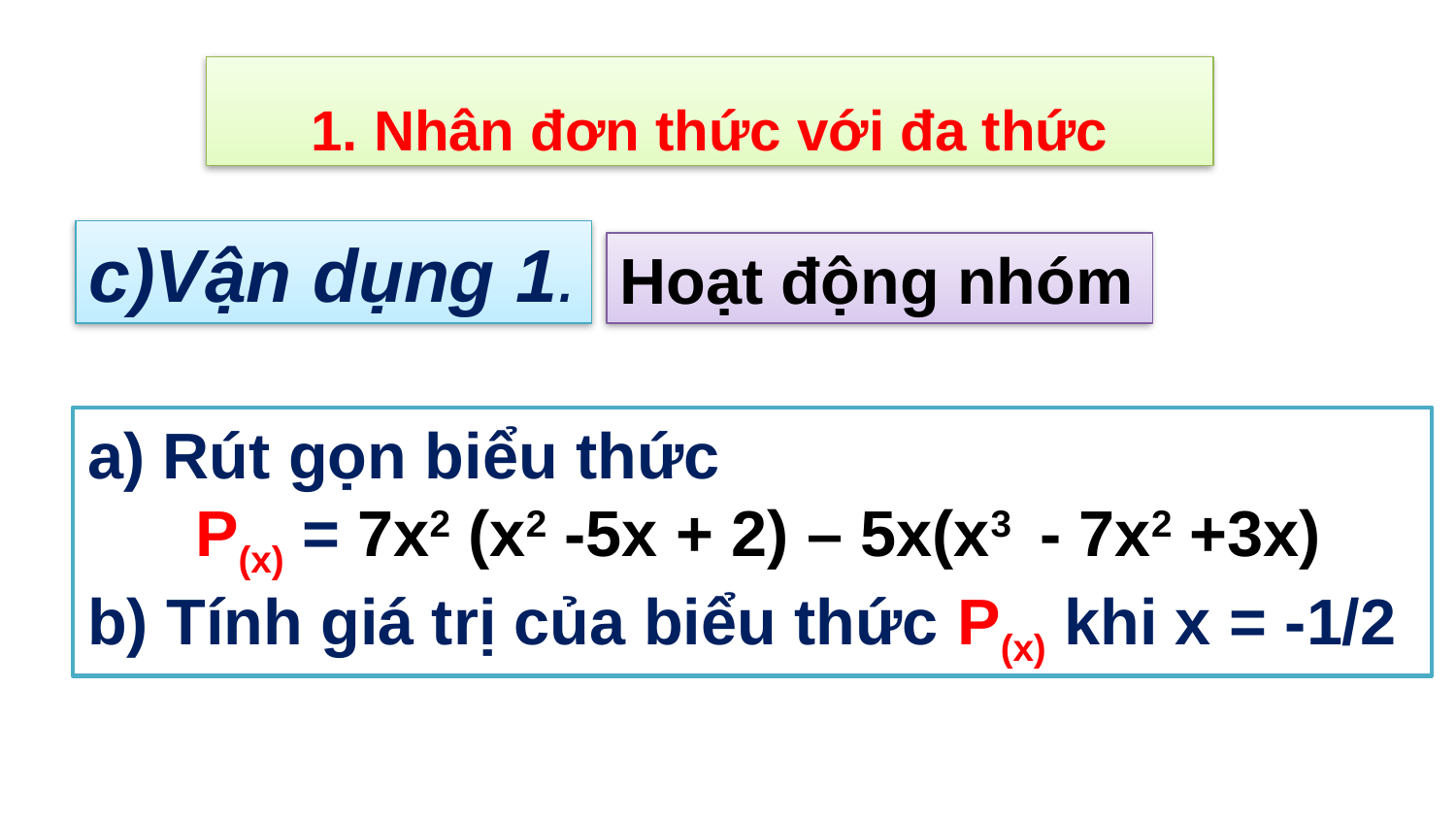

1. Nhân đơn thức với đa thức
c)Vận dụng 1.
Hoạt động nhóm
 Rút gọn biểu thức
      P(x) = 7x2 (x2 -5x + 2) – 5x(x3  - 7x2 +3x)
b) Tính giá trị của biểu thức P(x) khi x = -1/2